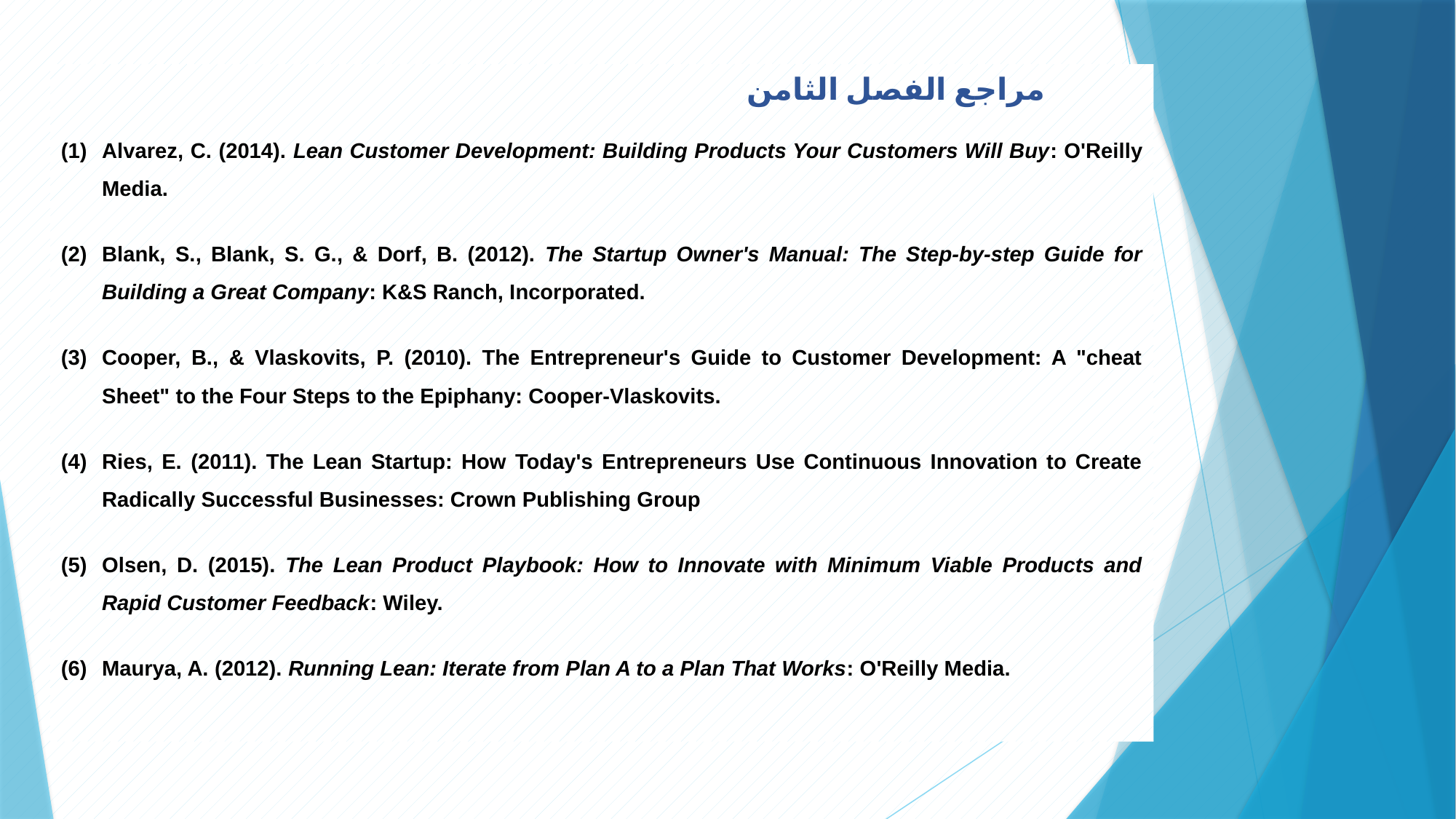

مراجع الفصل الثامن
Alvarez, C. (2014). Lean Customer Development: Building Products Your Customers Will Buy: O'Reilly Media.
Blank, S., Blank, S. G., & Dorf, B. (2012). The Startup Owner's Manual: The Step-by-step Guide for Building a Great Company: K&S Ranch, Incorporated.
Cooper, B., & Vlaskovits, P. (2010). The Entrepreneur's Guide to Customer Development: A "cheat Sheet" to the Four Steps to the Epiphany: Cooper-Vlaskovits.
Ries, E. (2011). The Lean Startup: How Today's Entrepreneurs Use Continuous Innovation to Create Radically Successful Businesses: Crown Publishing Group
Olsen, D. (2015). The Lean Product Playbook: How to Innovate with Minimum Viable Products and Rapid Customer Feedback: Wiley.
Maurya, A. (2012). Running Lean: Iterate from Plan A to a Plan That Works: O'Reilly Media.